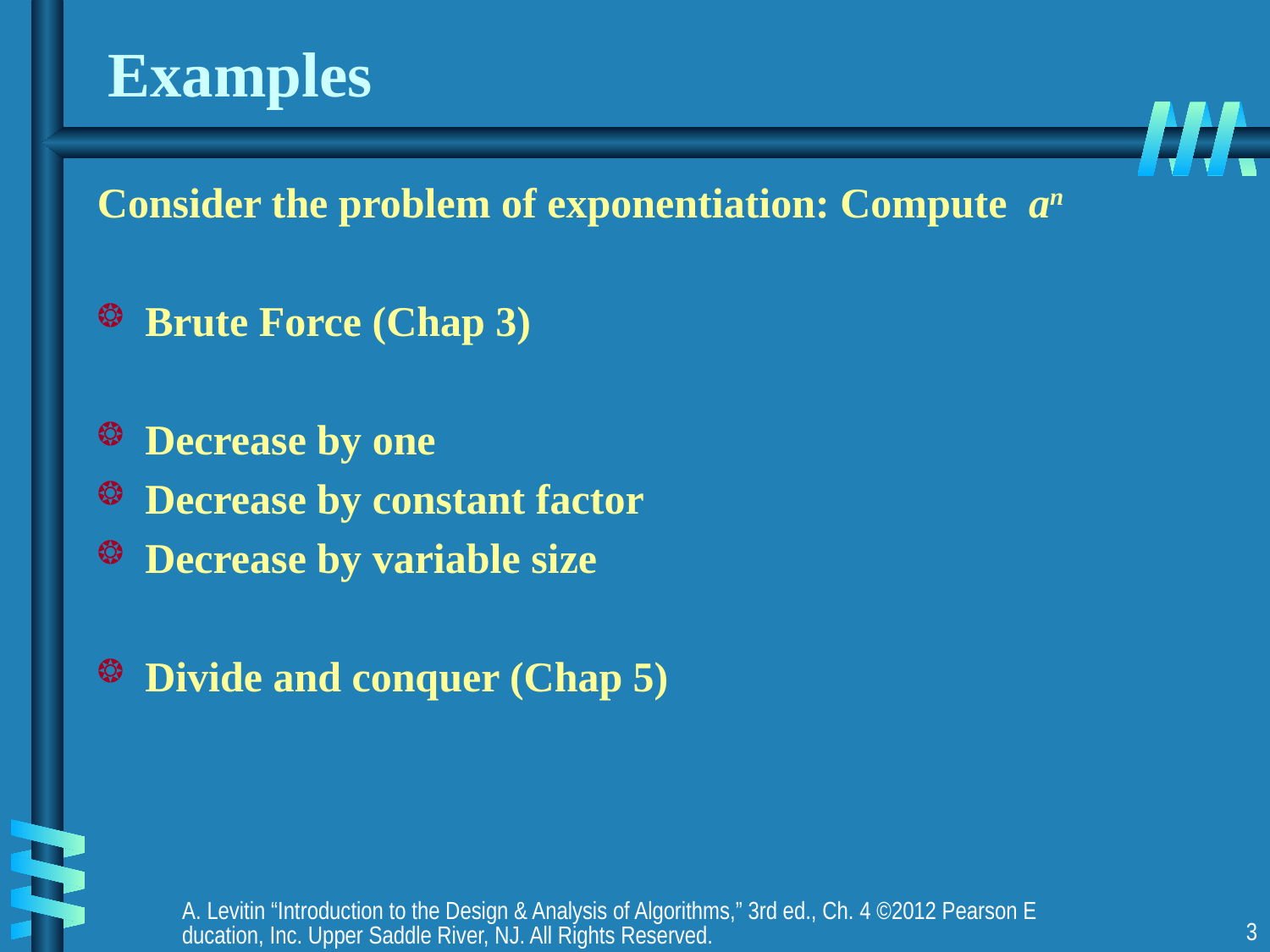

# Examples
Consider the problem of exponentiation: Compute  an

Brute Force (Chap 3)

Decrease by one
Decrease by constant factor
Decrease by variable size

Divide and conquer (Chap 5)

A. Levitin “Introduction to the Design & Analysis of Algorithms,” 3rd ed., Ch. 4 ©2012 Pearson Education, Inc. Upper Saddle River, NJ. All Rights Reserved.
3